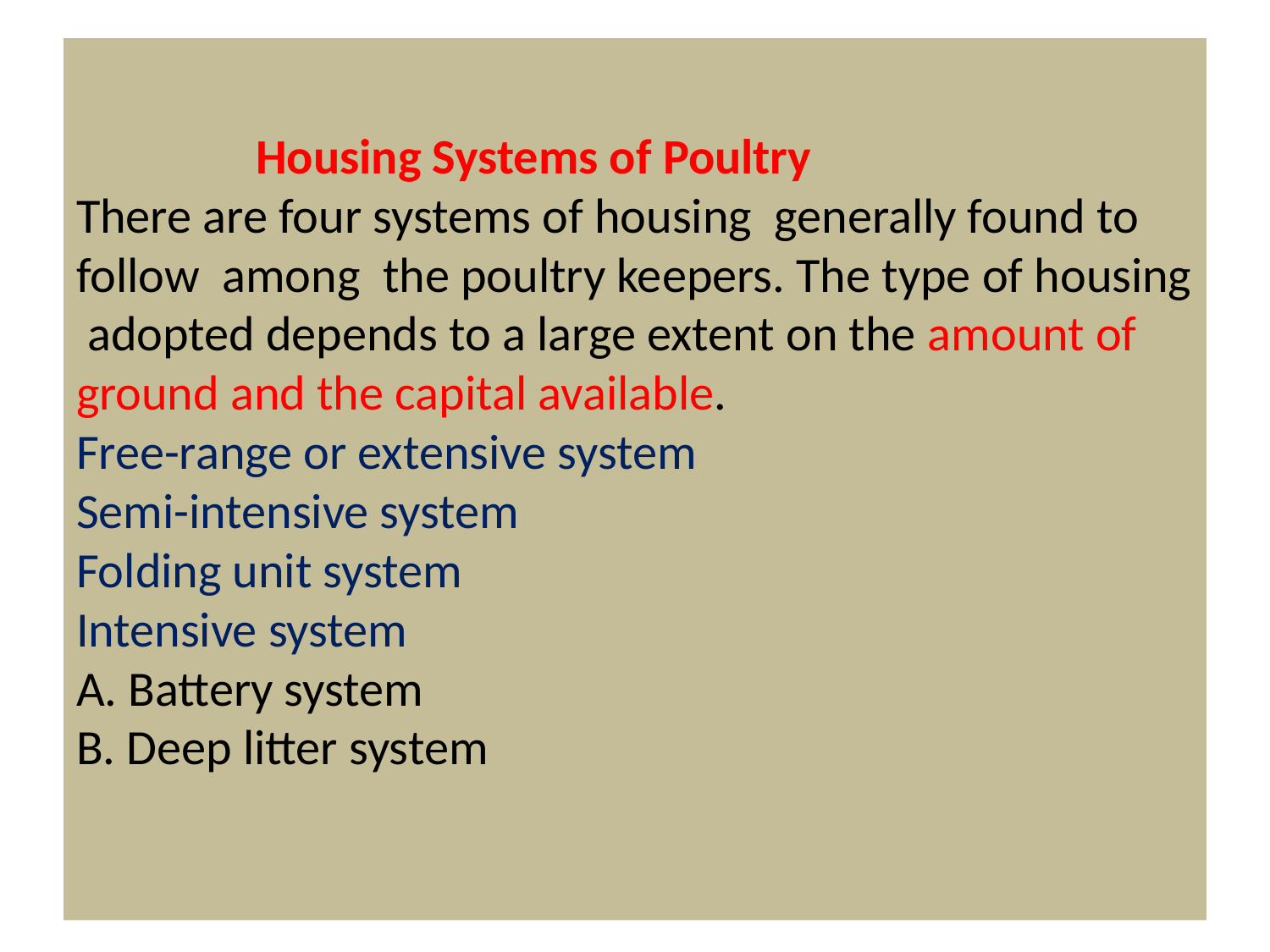

# Housing Systems of Poultry There are four systems of housing  generally found to follow  among  the poultry keepers. The type of housing  adopted depends to a large extent on the amount of ground and the capital available. Free-range or extensive system Semi-intensive system Folding unit system Intensive system A. Battery system  B. Deep litter system